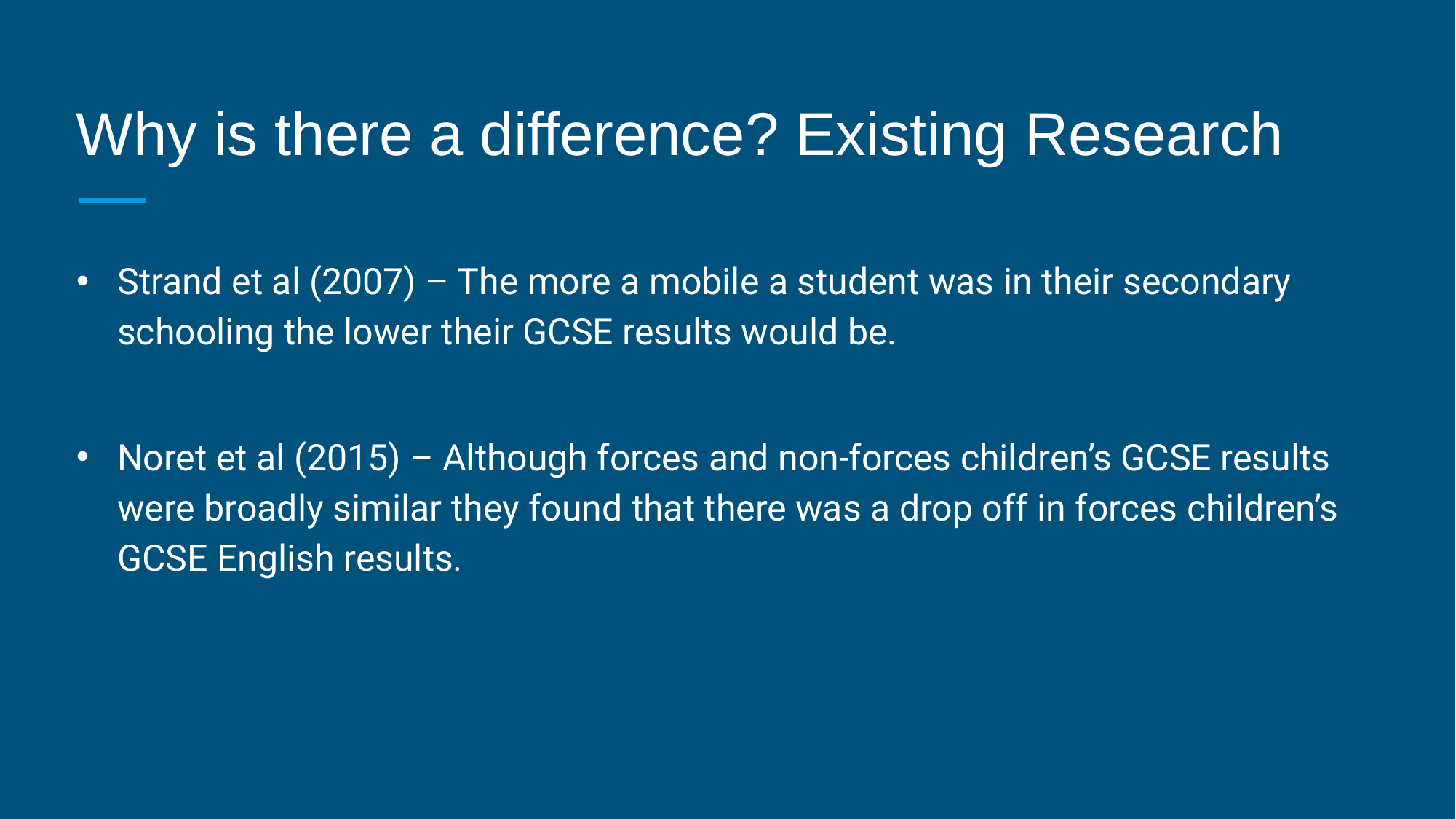

# Why is there a difference? Existing Research
Strand et al (2007) – The more a mobile a student was in their secondary schooling the lower their GCSE results would be.
Noret et al (2015) – Although forces and non-forces children’s GCSE results were broadly similar they found that there was a drop off in forces children’s GCSE English results.